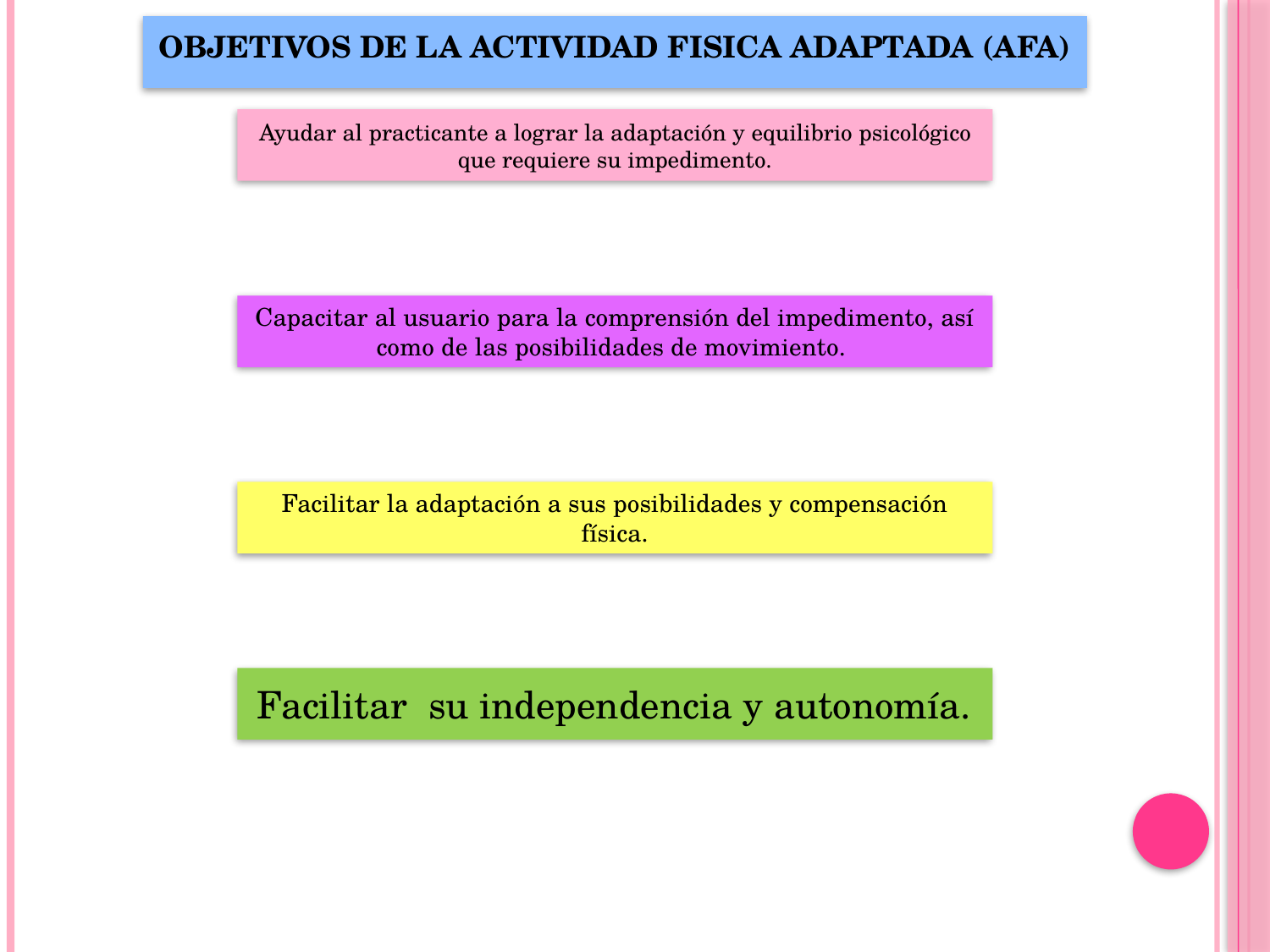

OBJETIVOS DE LA ACTIVIDAD FISICA ADAPTADA (AFA)
Ayudar al practicante a lograr la adaptación y equilibrio psicológico que requiere su impedimento.
Capacitar al usuario para la comprensión del impedimento, así como de las posibilidades de movimiento.
Facilitar la adaptación a sus posibilidades y compensación física.
Facilitar  su independencia y autonomía.